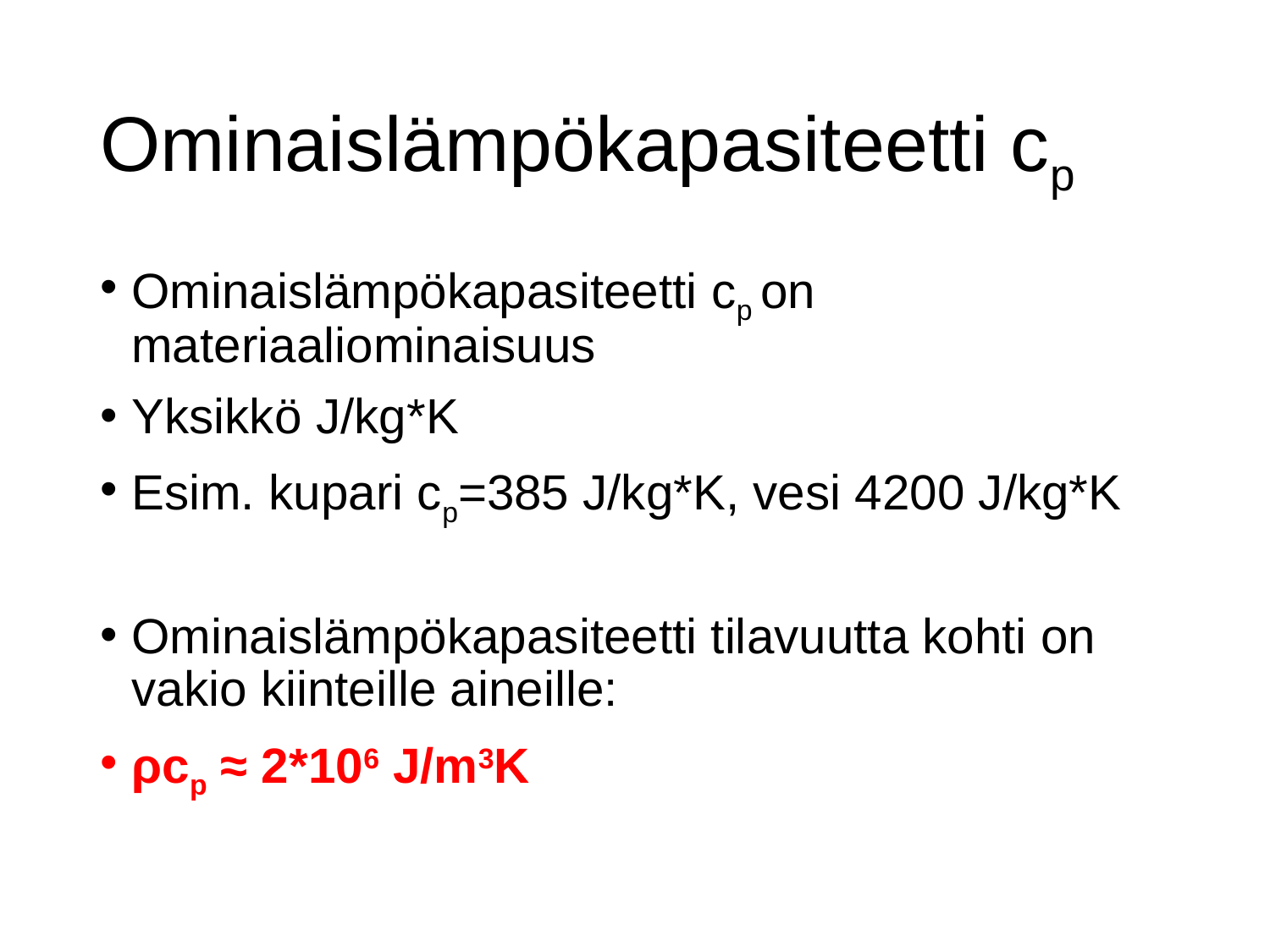

# Ominaislämpökapasiteetti cp
Ominaislämpökapasiteetti cp on materiaaliominaisuus
Yksikkö J/kg*K
Esim. kupari cp=385 J/kg*K, vesi 4200 J/kg*K

Ominaislämpökapasiteetti tilavuutta kohti on vakio kiinteille aineille:
ρcp ≈ 2*106 J/m3K